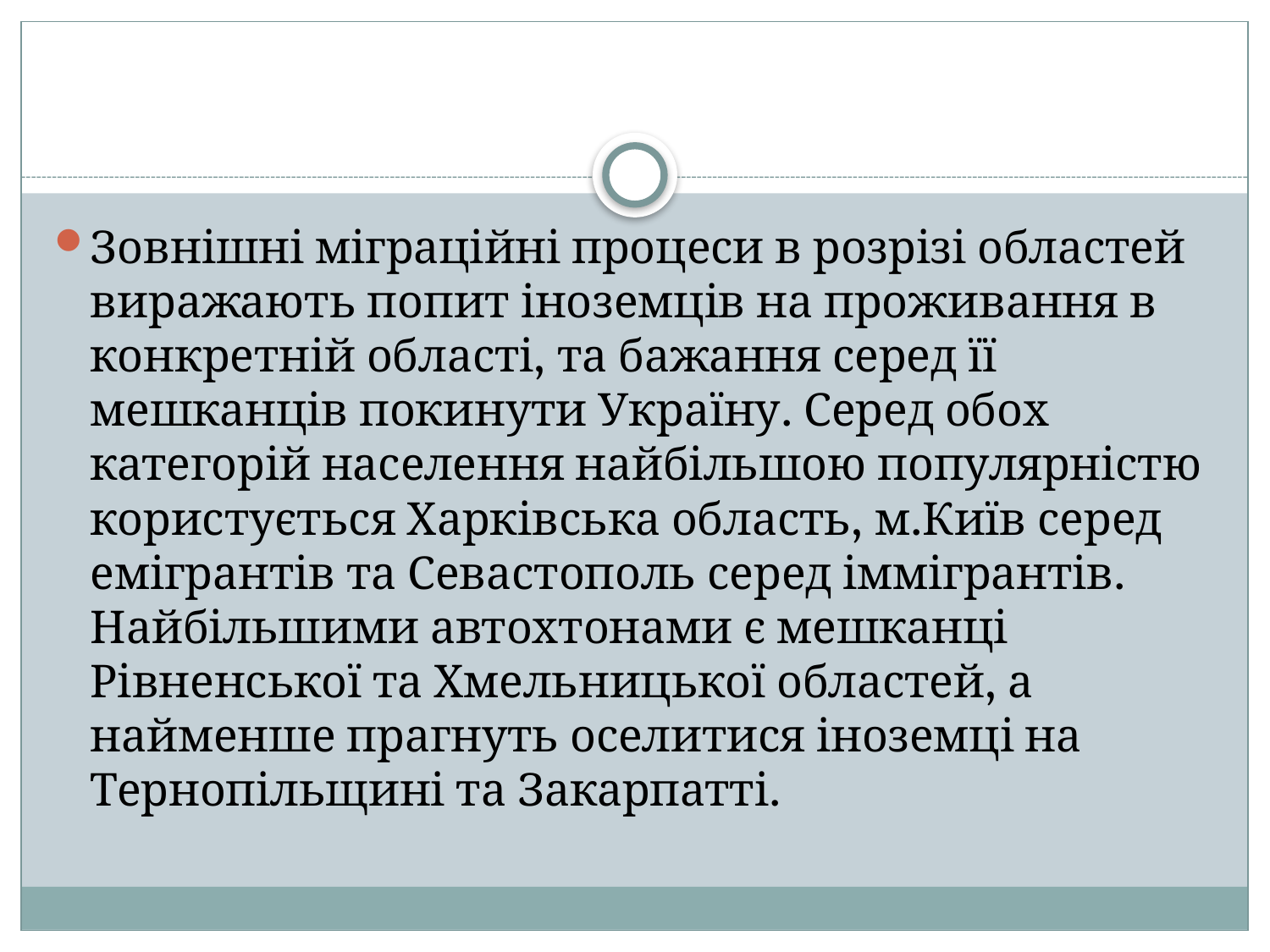

#
Зовнішні міграційні процеси в розрізі областей виражають попит іноземців на проживання в конкретній області, та бажання серед її мешканців покинути Україну. Серед обох категорій населення найбільшою популярністю користується Харківська область, м.Київ серед емігрантів та Севастополь серед іммігрантів. Найбільшими автохтонами є мешканці Рівненської та Хмельницької областей, а найменше прагнуть оселитися іноземці на Тернопільщині та Закарпатті.